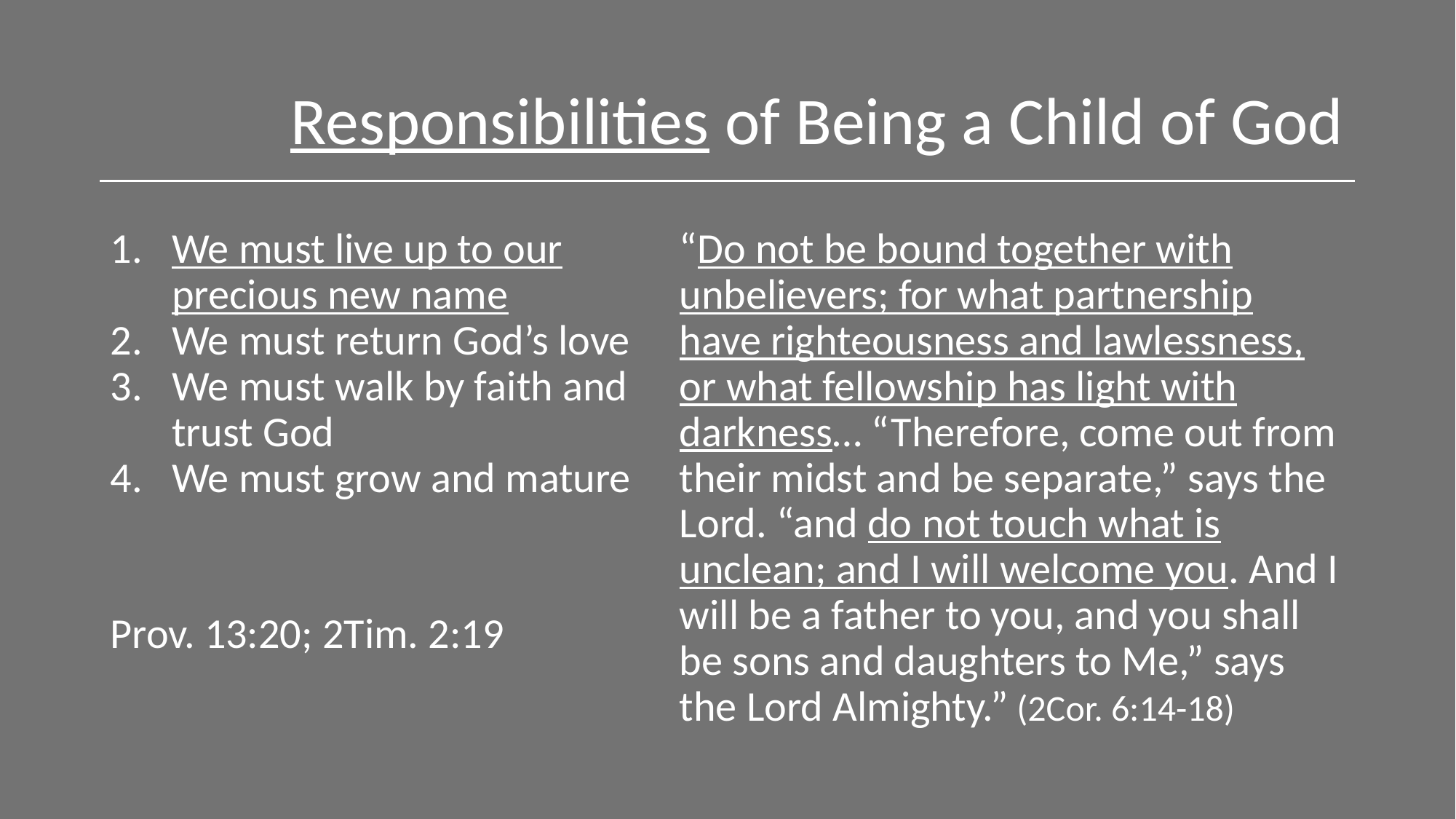

# Responsibilities of Being a Child of God
We must live up to our precious new name
We must return God’s love
We must walk by faith and trust God
We must grow and mature

“Do not be bound together with unbelievers; for what partnership have righteousness and lawlessness, or what fellowship has light with darkness… “Therefore, come out from their midst and be separate,” says the Lord. “and do not touch what is unclean; and I will welcome you. And I will be a father to you, and you shall be sons and daughters to Me,” says the Lord Almighty.” (2Cor. 6:14-18)

Prov. 13:20; 2Tim. 2:19